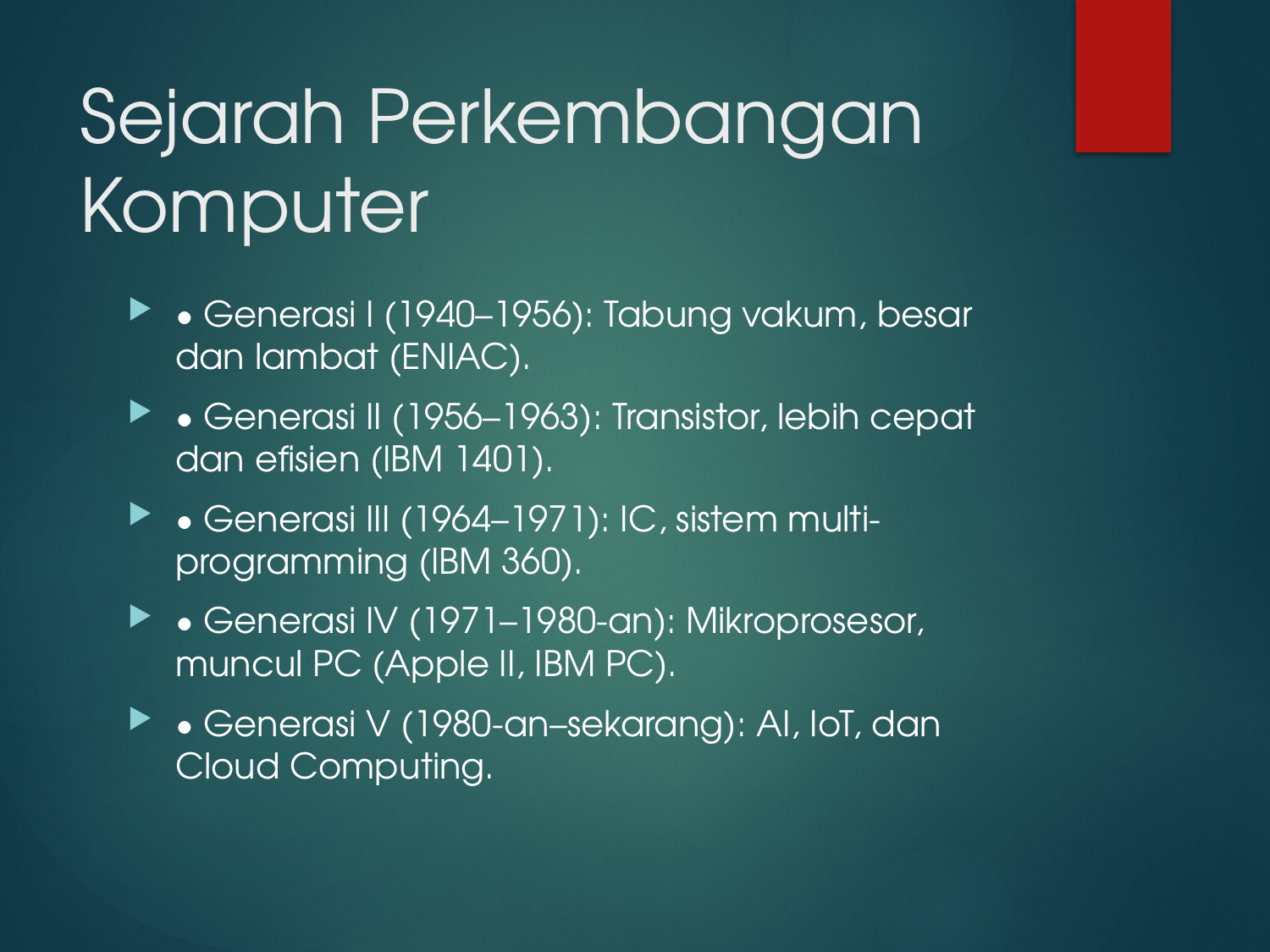

# Sejarah Perkembangan Komputer
• Generasi I (1940–1956): Tabung vakum, besar dan lambat (ENIAC).
• Generasi II (1956–1963): Transistor, lebih cepat dan efisien (IBM 1401).
• Generasi III (1964–1971): IC, sistem multi-programming (IBM 360).
• Generasi IV (1971–1980-an): Mikroprosesor, muncul PC (Apple II, IBM PC).
• Generasi V (1980-an–sekarang): AI, IoT, dan Cloud Computing.